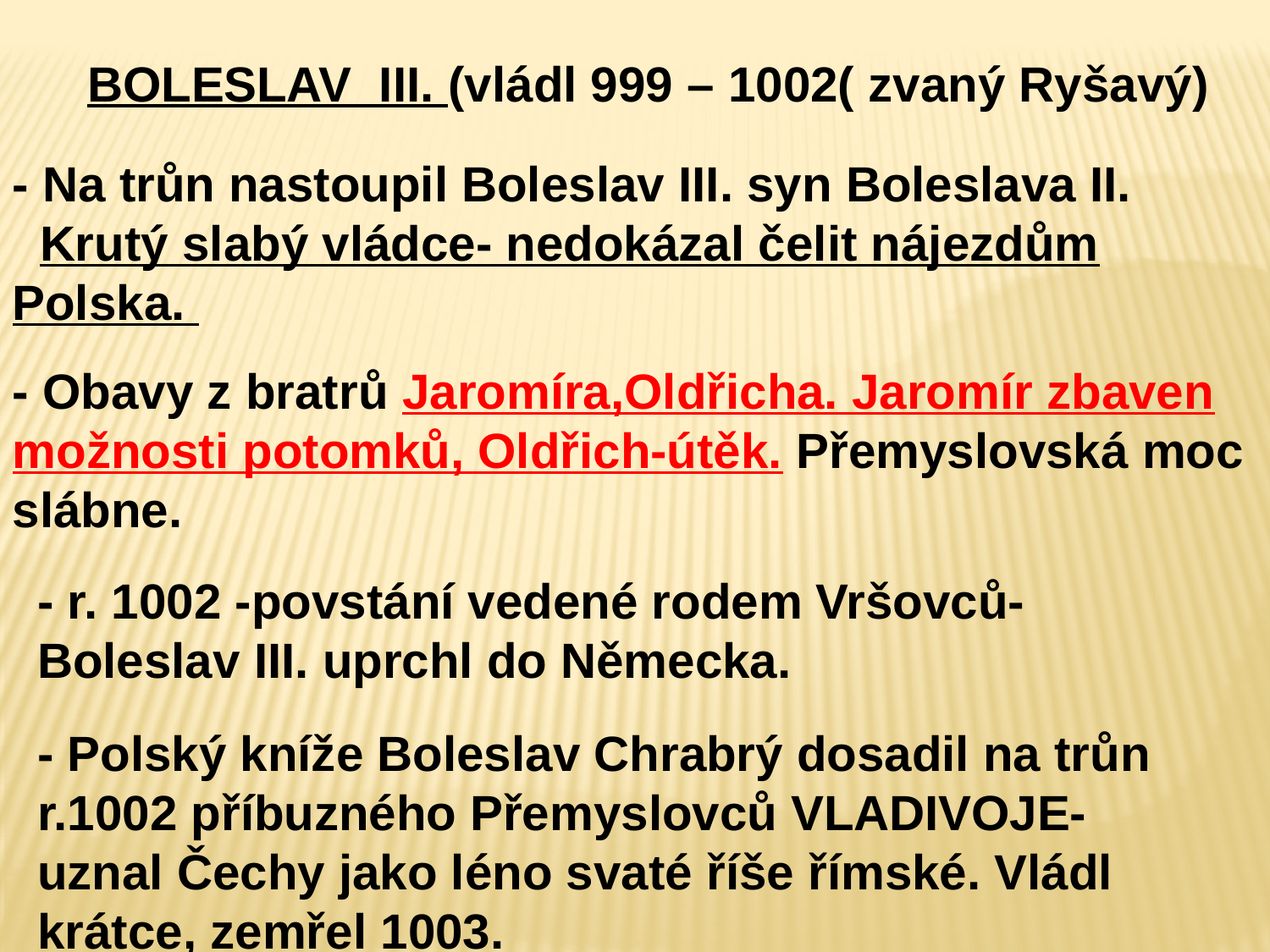

BOLESLAV  III. (vládl 999 – 1002( zvaný Ryšavý)
- Na trůn nastoupil Boleslav III. syn Boleslava II.
  Krutý slabý vládce- nedokázal čelit nájezdům Polska.
- Obavy z bratrů Jaromíra,Oldřicha. Jaromír zbaven možnosti potomků, Oldřich-útěk. Přemyslovská moc slábne.
- r. 1002 -povstání vedené rodem Vršovců- Boleslav III. uprchl do Německa.
- Polský kníže Boleslav Chrabrý dosadil na trůn r.1002 příbuzného Přemyslovců VLADIVOJE- uznal Čechy jako léno svaté říše římské. Vládl krátce, zemřel 1003.